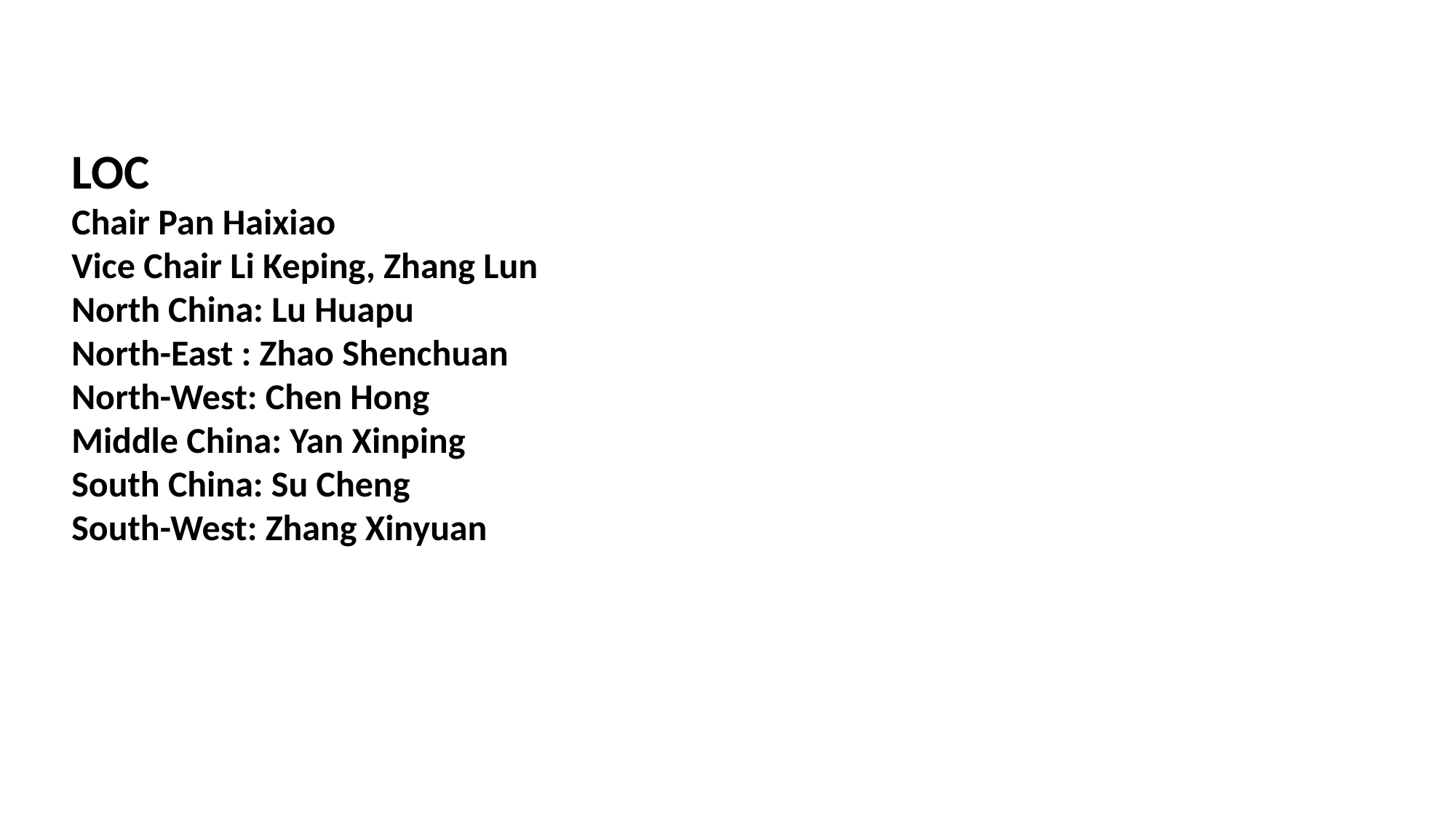

LOC
Chair Pan Haixiao
Vice Chair Li Keping, Zhang Lun
North China: Lu Huapu
North-East : Zhao Shenchuan
North-West: Chen Hong
Middle China: Yan Xinping
South China: Su Cheng
South-West: Zhang Xinyuan